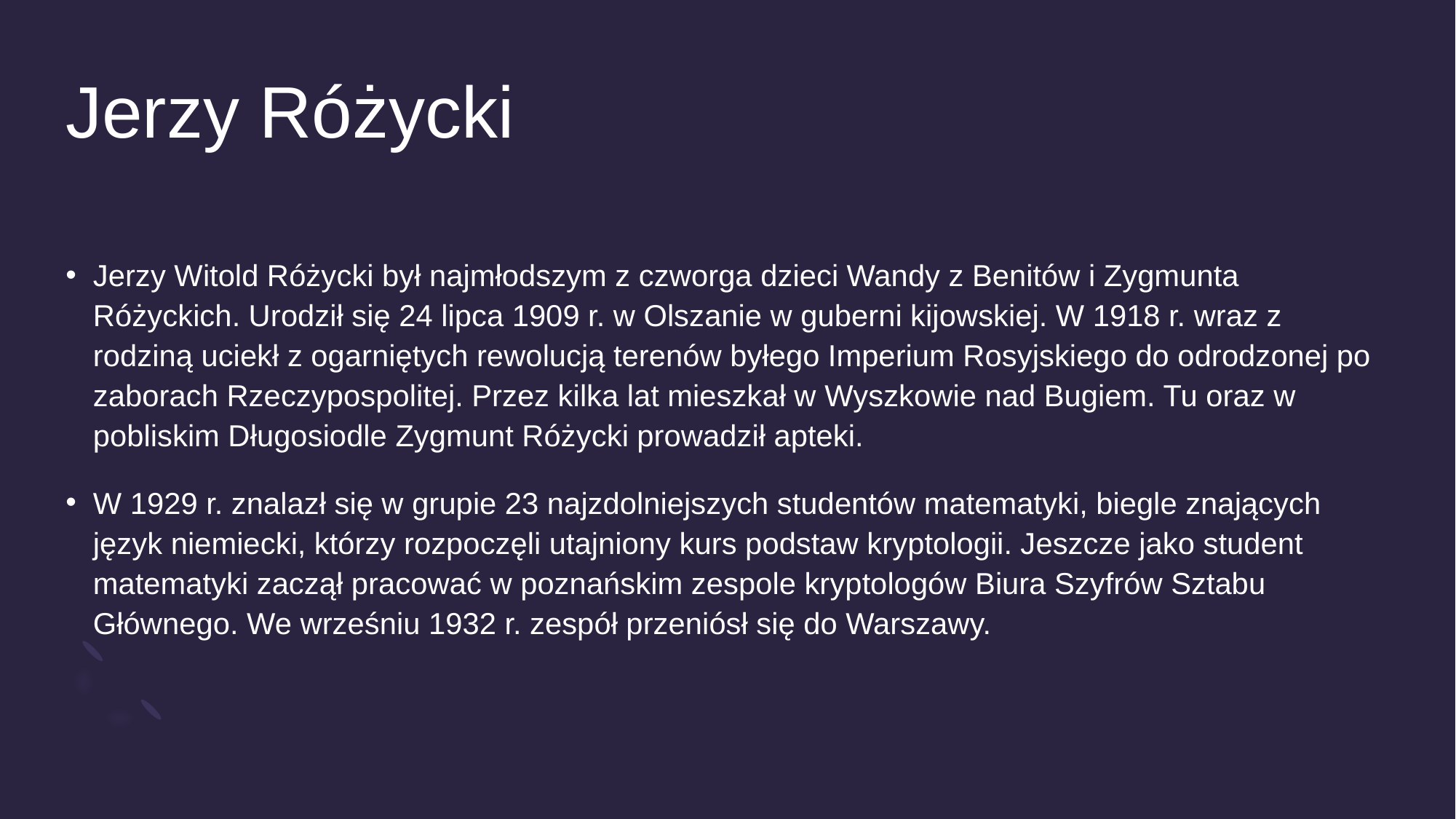

# Jerzy Różycki
Jerzy Witold Różycki był najmłodszym z czworga dzieci Wandy z Benitów i Zygmunta Różyckich. Urodził się 24 lipca 1909 r. w Olszanie w guberni kijowskiej. W 1918 r. wraz z rodziną uciekł z ogarniętych rewolucją terenów byłego Imperium Rosyjskiego do odrodzonej po zaborach Rzeczypospolitej. Przez kilka lat mieszkał w Wyszkowie nad Bugiem. Tu oraz w pobliskim Długosiodle Zygmunt Różycki prowadził apteki.
W 1929 r. znalazł się w grupie 23 najzdolniejszych studentów matematyki, biegle znających język niemiecki, którzy rozpoczęli utajniony kurs podstaw kryptologii. Jeszcze jako student matematyki zaczął pracować w poznańskim zespole kryptologów Biura Szyfrów Sztabu Głównego. We wrześniu 1932 r. zespół przeniósł się do Warszawy.